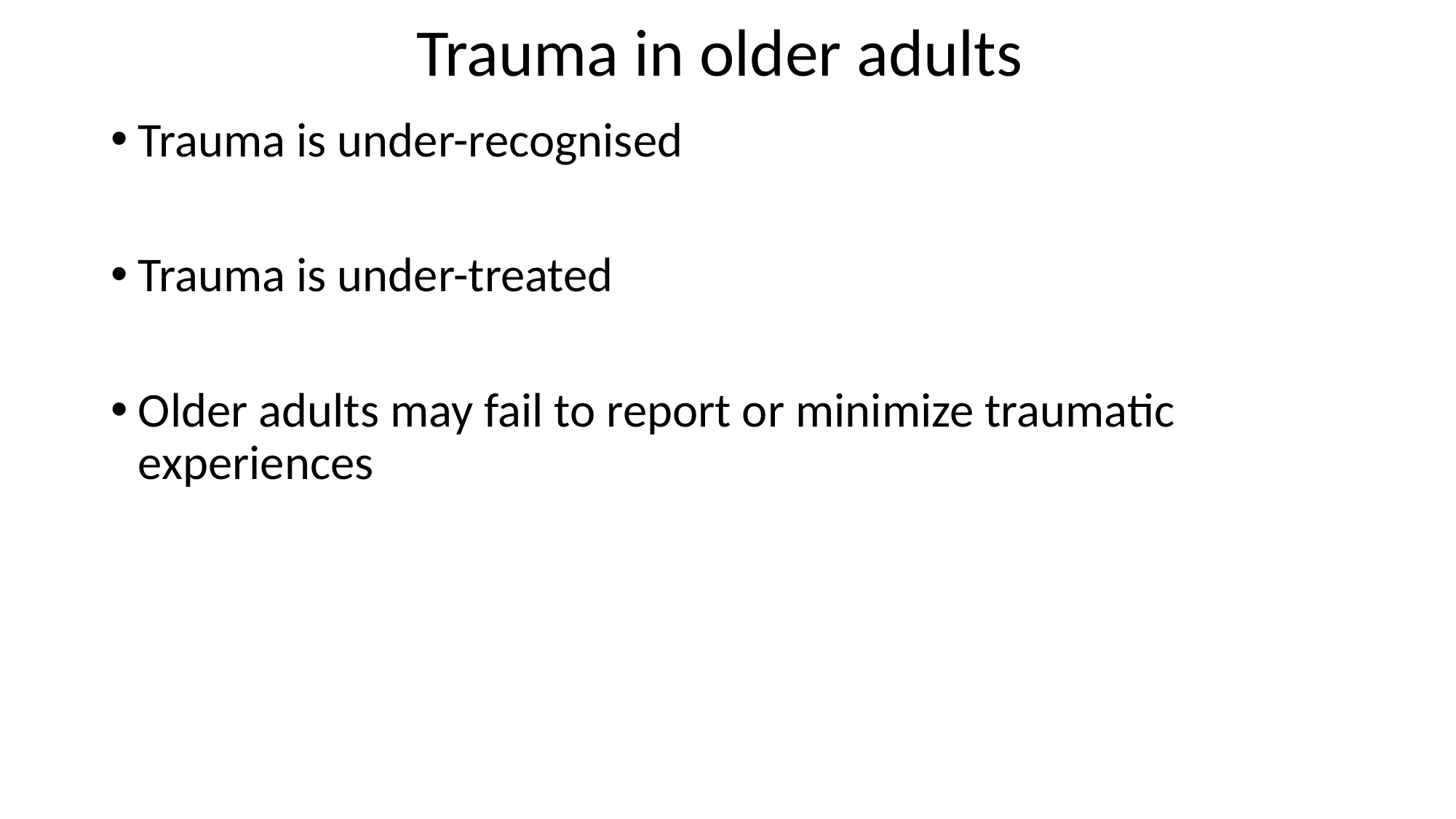

# Trauma in older adults
Trauma is under-recognised

Trauma is under-treated

Older adults may fail to report or minimize traumatic experiences